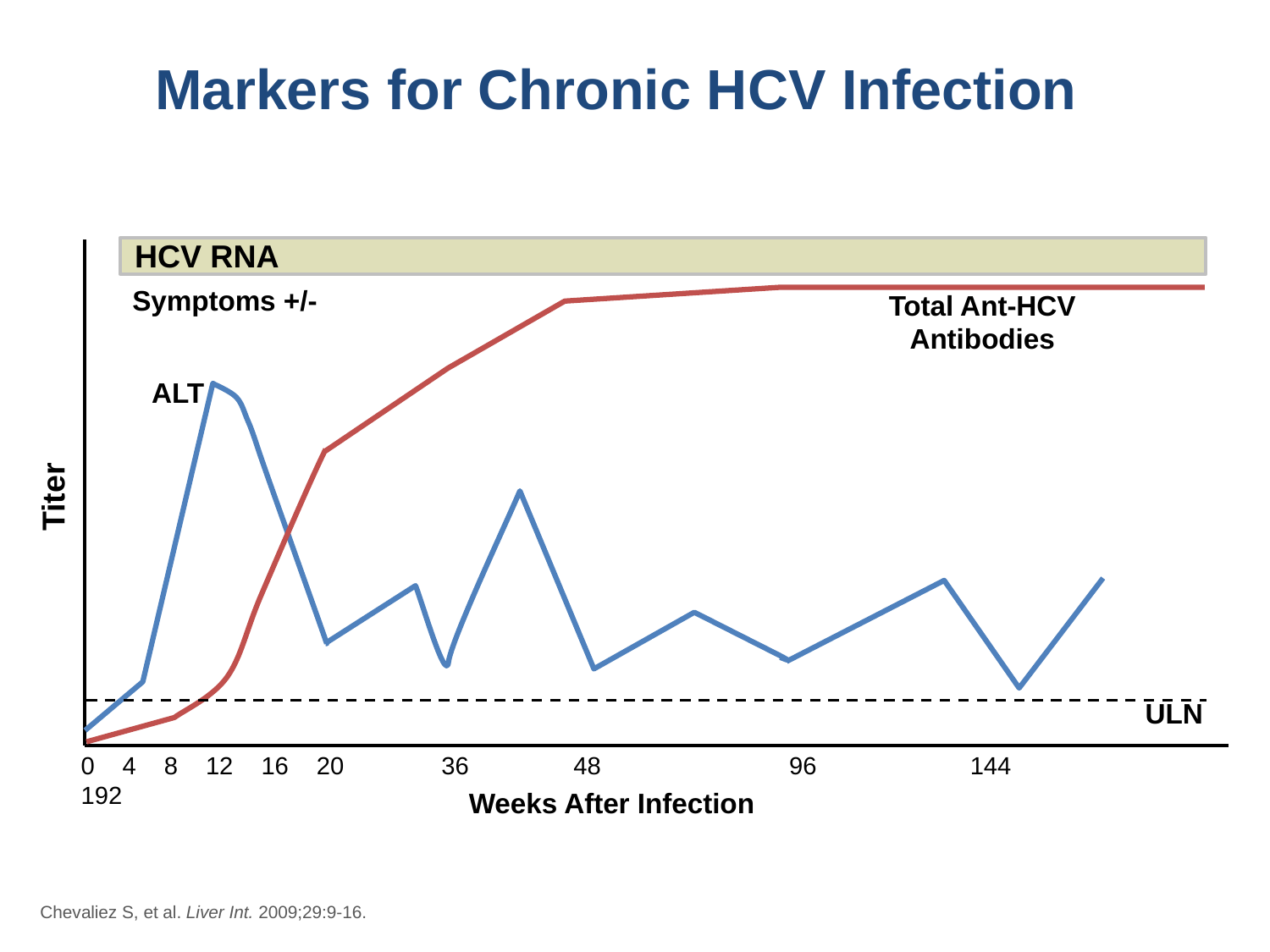

# Markers for Chronic HCV Infection
HCV RNA

### Chart

| Category | Series 1 | Series 2 | Series 3 |
|---|---|---|---|
| Category 1 | 200.0 | None | None |
| Category 2 | None | None | None |
| Category 3 | None | None | None |
| Category 4 | None | None | None |
Symptoms +/-
Total Ant-HCV
Antibodies

ALT

Titer

ULN
0    4    8    12    16    20              36               48                           96                      144                           192
Weeks After Infection
Chevaliez S, et al. Liver Int. 2009;29:9-16.